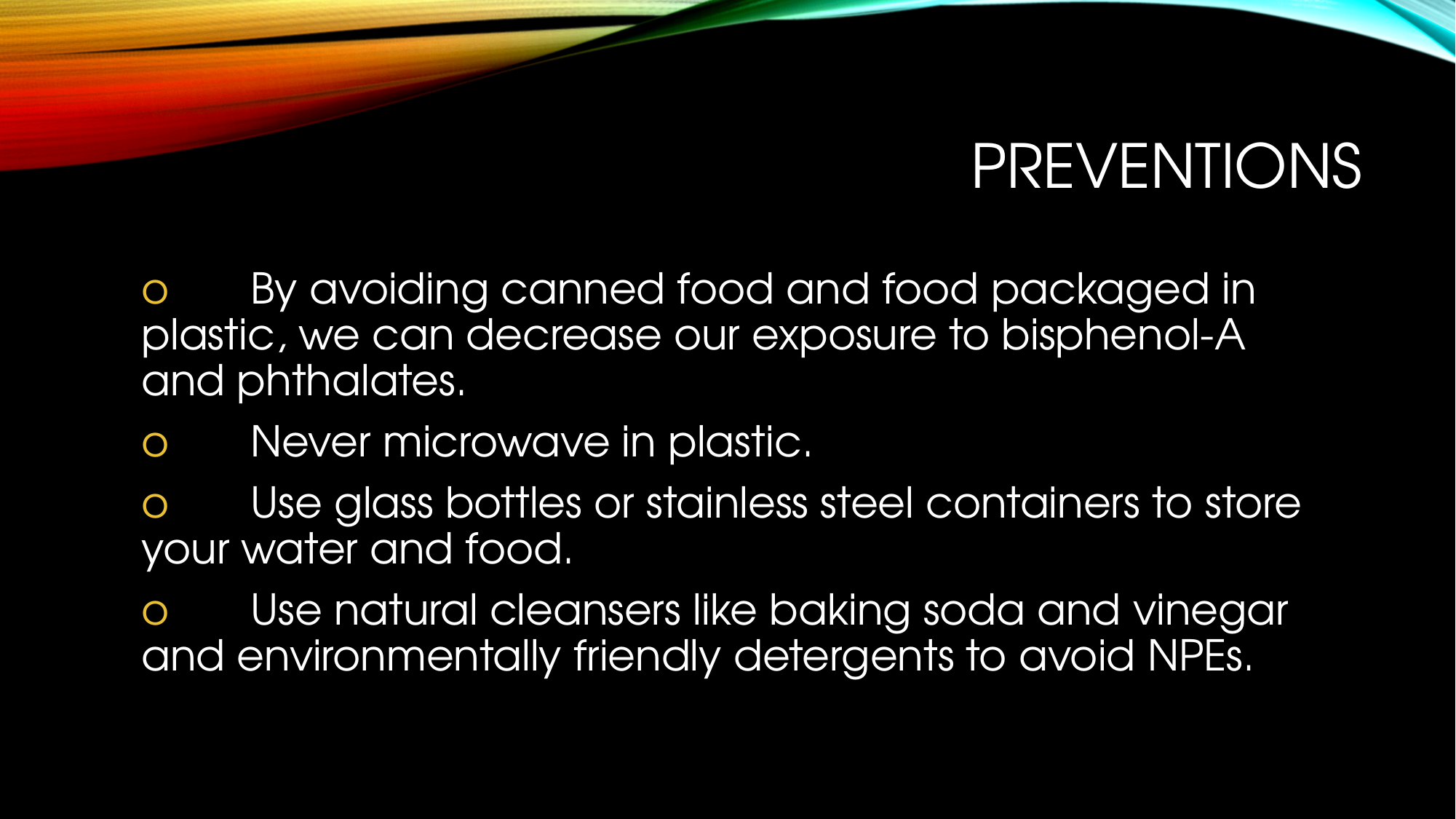

# preventions
o	By avoiding canned food and food packaged in plastic, we can decrease our exposure to bisphenol-A and phthalates.
o	Never microwave in plastic.
o	Use glass bottles or stainless steel containers to store your water and food.
o	Use natural cleansers like baking soda and vinegar and environmentally friendly detergents to avoid NPEs.